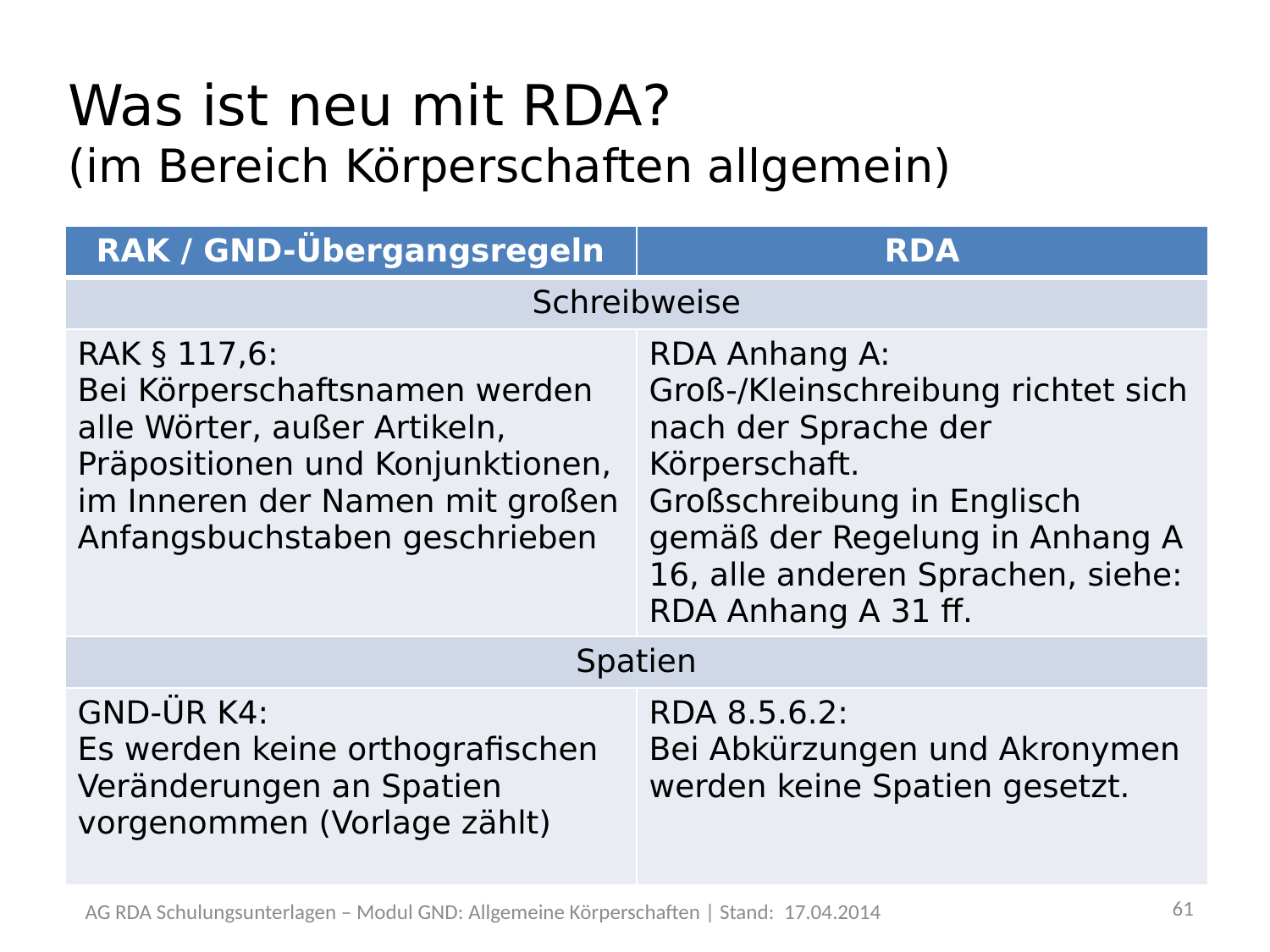

# Was ist neu mit RDA? (im Bereich Körperschaften allgemein)
| RAK / GND-Übergangsregeln | RDA |
| --- | --- |
| Schreibweise |  |
| RAK § 117,6: Bei Körperschaftsnamen werden alle Wörter, außer Artikeln, Präpositionen und Konjunktionen, im Inneren der Namen mit großen Anfangsbuchstaben geschrieben | RDA Anhang A: Groß-/Kleinschreibung richtet sich nach der Sprache der Körperschaft. Großschreibung in Englisch gemäß der Regelung in Anhang A 16, alle anderen Sprachen, siehe: RDA Anhang A 31 ff. |
| Spatien |  |
| GND-ÜR K4: Es werden keine orthografischen Veränderungen an Spatien vorgenommen (Vorlage zählt) | RDA 8.5.6.2: Bei Abkürzungen und Akronymen werden keine Spatien gesetzt. |
61